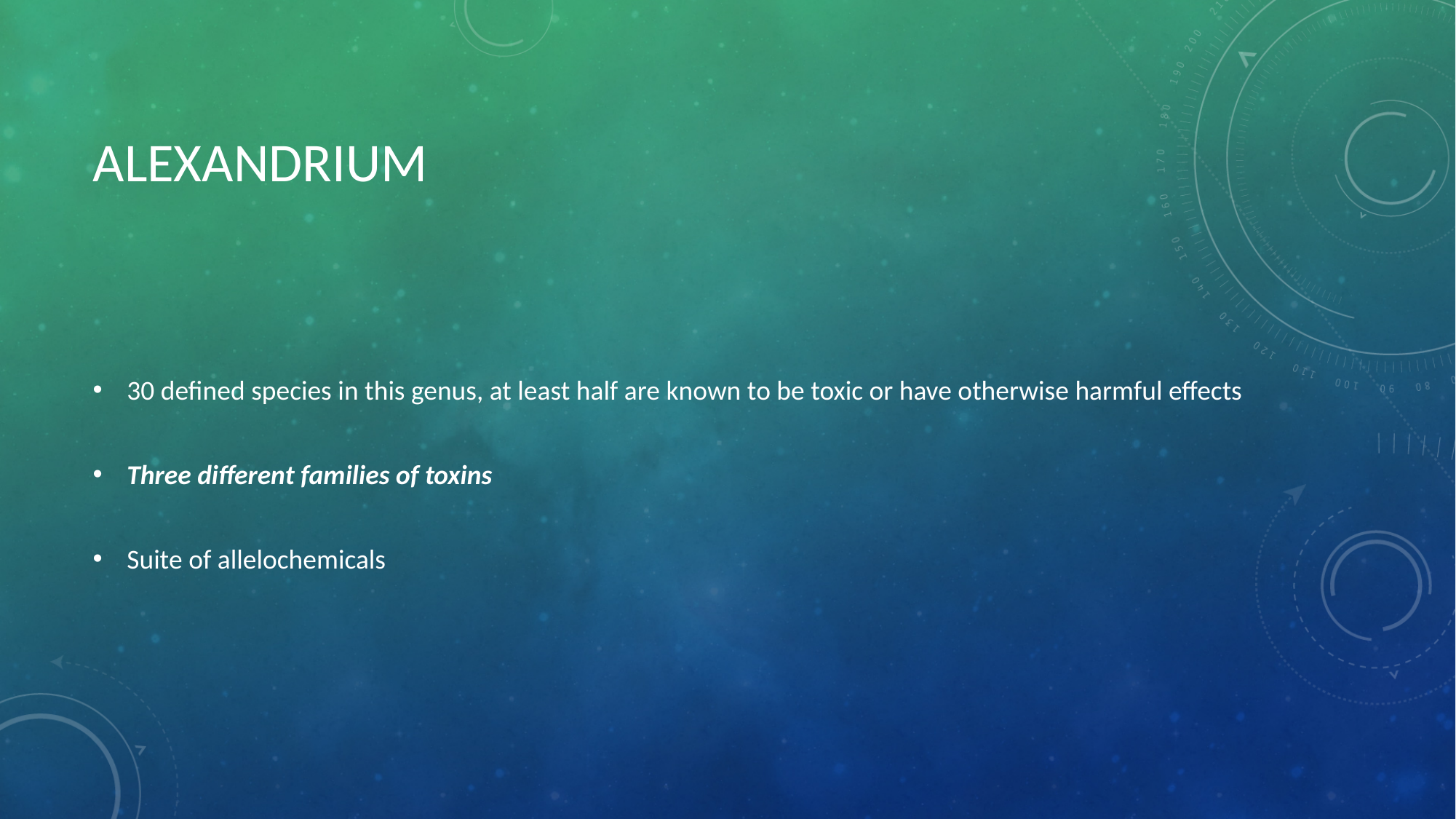

# Alexandrium
30 defined species in this genus, at least half are known to be toxic or have otherwise harmful effects
Three different families of toxins
Suite of allelochemicals